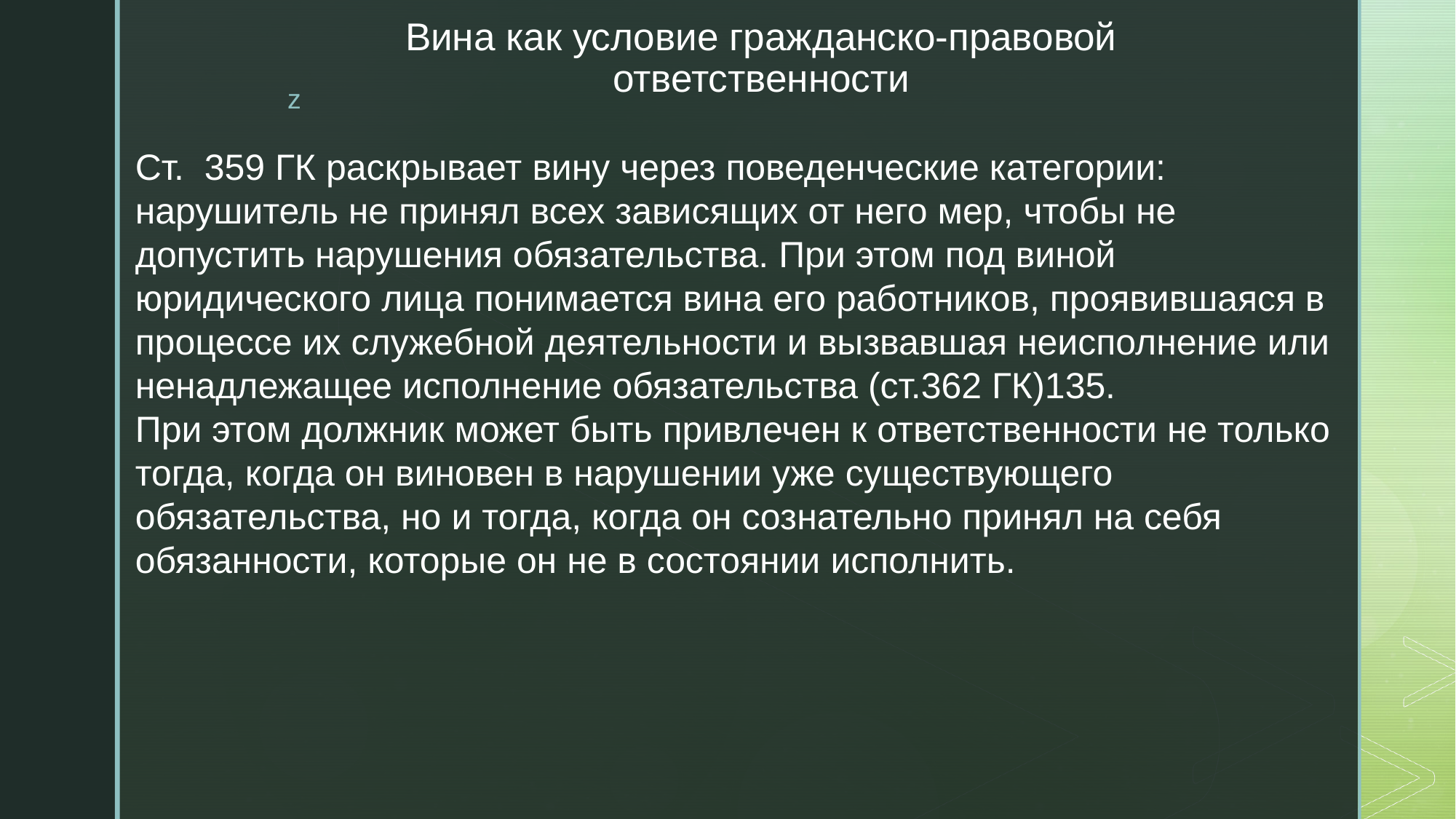

# Вина как условие гражданско-правовой ответственности
Ст.  359 ГК раскрывает вину через поведенческие категории: нарушитель не принял всех зависящих от него мер, чтобы не допустить нарушения обязательства. При этом под виной юридического лица понимается вина его работников, проявившаяся в процессе их служебной деятельности и вызвавшая неисполнение или ненадлежащее исполнение обязательства (ст.362 ГК)135.
При этом должник может быть привлечен к ответственности не только тогда, когда он виновен в нарушении уже существующего обязательства, но и тогда, когда он сознательно принял на себя обязанности, которые он не в состоянии исполнить.